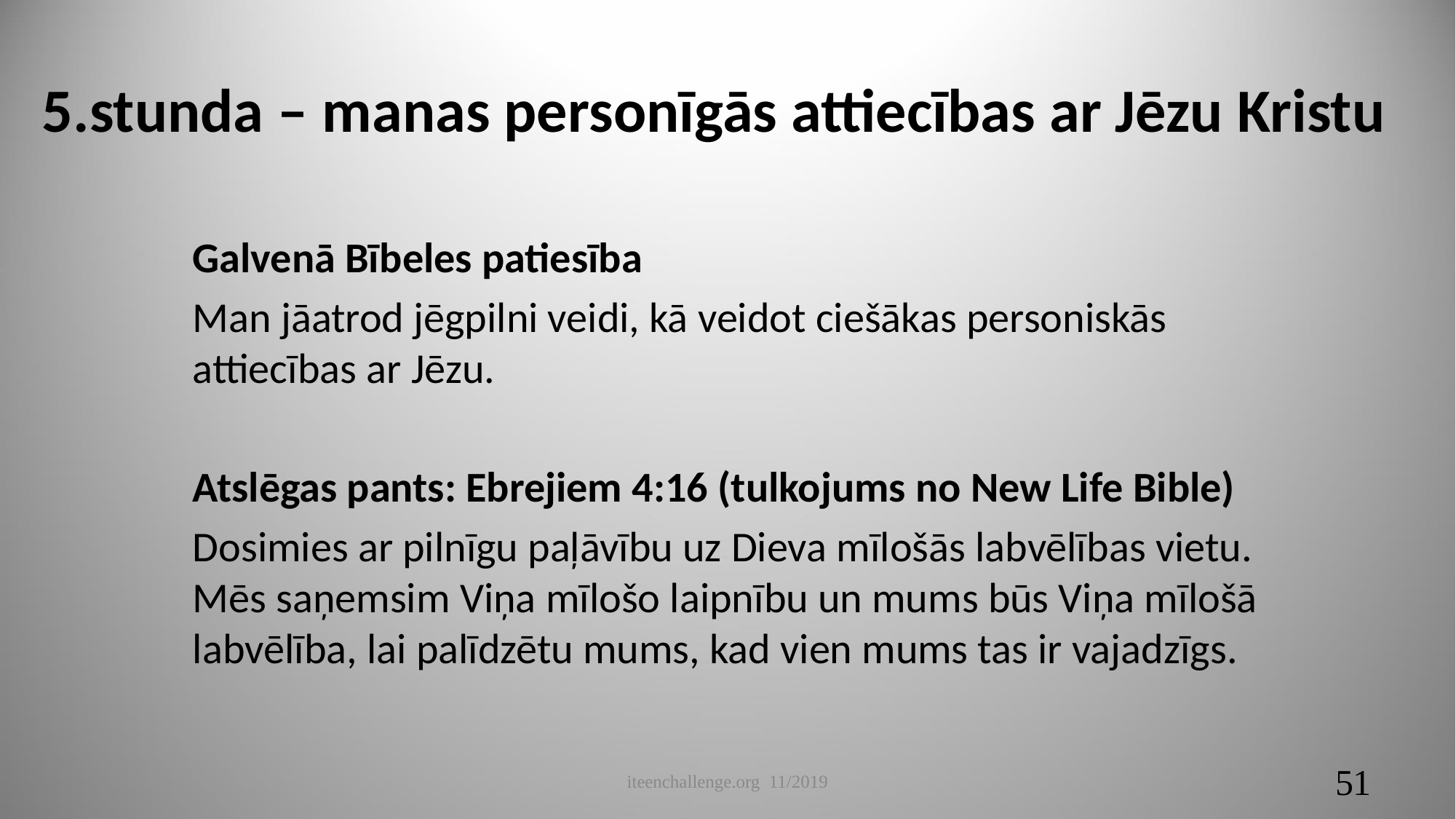

# 5.stunda – manas personīgās attiecības ar Jēzu Kristu
Galvenā Bībeles patiesība
Man jāatrod jēgpilni veidi, kā veidot ciešākas personiskās attiecības ar Jēzu.

Atslēgas pants: Ebrejiem 4:16 (tulkojums no New Life Bible)
Dosimies ar pilnīgu paļāvību uz Dieva mīlošās labvēlības vietu. Mēs saņemsim Viņa mīlošo laipnību un mums būs Viņa mīlošā labvēlība, lai palīdzētu mums, kad vien mums tas ir vajadzīgs.
iteenchallenge.org  11/2019
51